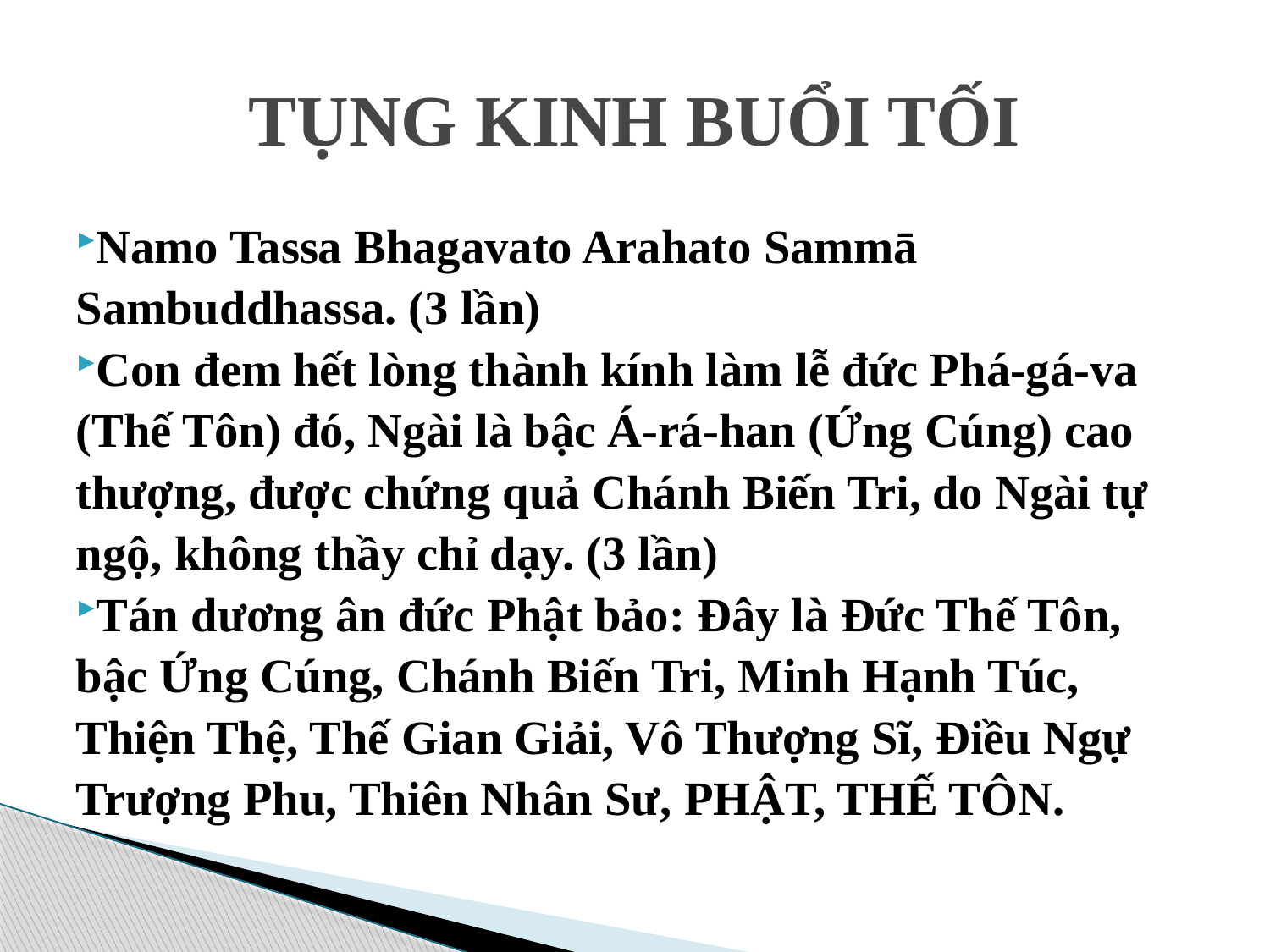

# TỤNG KINH BUỔI TỐI
Namo Tassa Bhagavato Arahato Sammā Sambuddhassa. (3 lần)
Con đem hết lòng thành kính làm lễ đức Phá-gá-va (Thế Tôn) đó, Ngài là bậc Á-rá-han (Ứng Cúng) cao thượng, được chứng quả Chánh Biến Tri, do Ngài tự ngộ, không thầy chỉ dạy. (3 lần)
Tán dương ân đức Phật bảo: Đây là Đức Thế Tôn, bậc Ứng Cúng, Chánh Biến Tri, Minh Hạnh Túc, Thiện Thệ, Thế Gian Giải, Vô Thượng Sĩ, Điều Ngự Trượng Phu, Thiên Nhân Sư, PHẬT, THẾ TÔN.